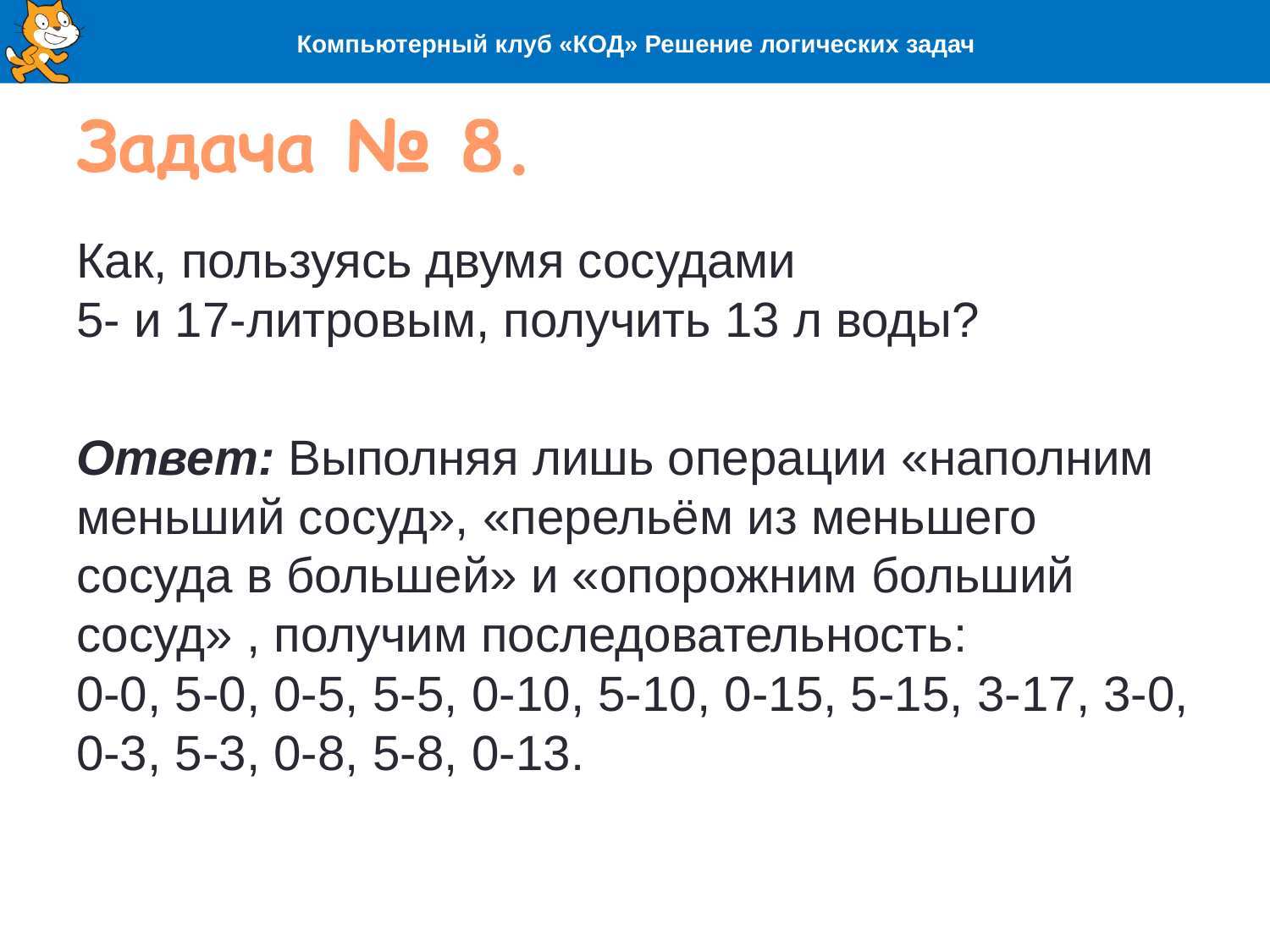

Компьютерный клуб «КОД» Решение логических задач
# Задача № 8.
Как, пользуясь двумя сосудами
5- и 17-литровым, получить 13 л воды?

Ответ: Выполняя лишь операции «наполним меньший сосуд», «перельём из меньшего сосуда в большей» и «опорожним больший сосуд» , получим последовательность:
0-0, 5-0, 0-5, 5-5, 0-10, 5-10, 0-15, 5-15, 3-17, 3-0, 0-3, 5-3, 0-8, 5-8, 0-13.